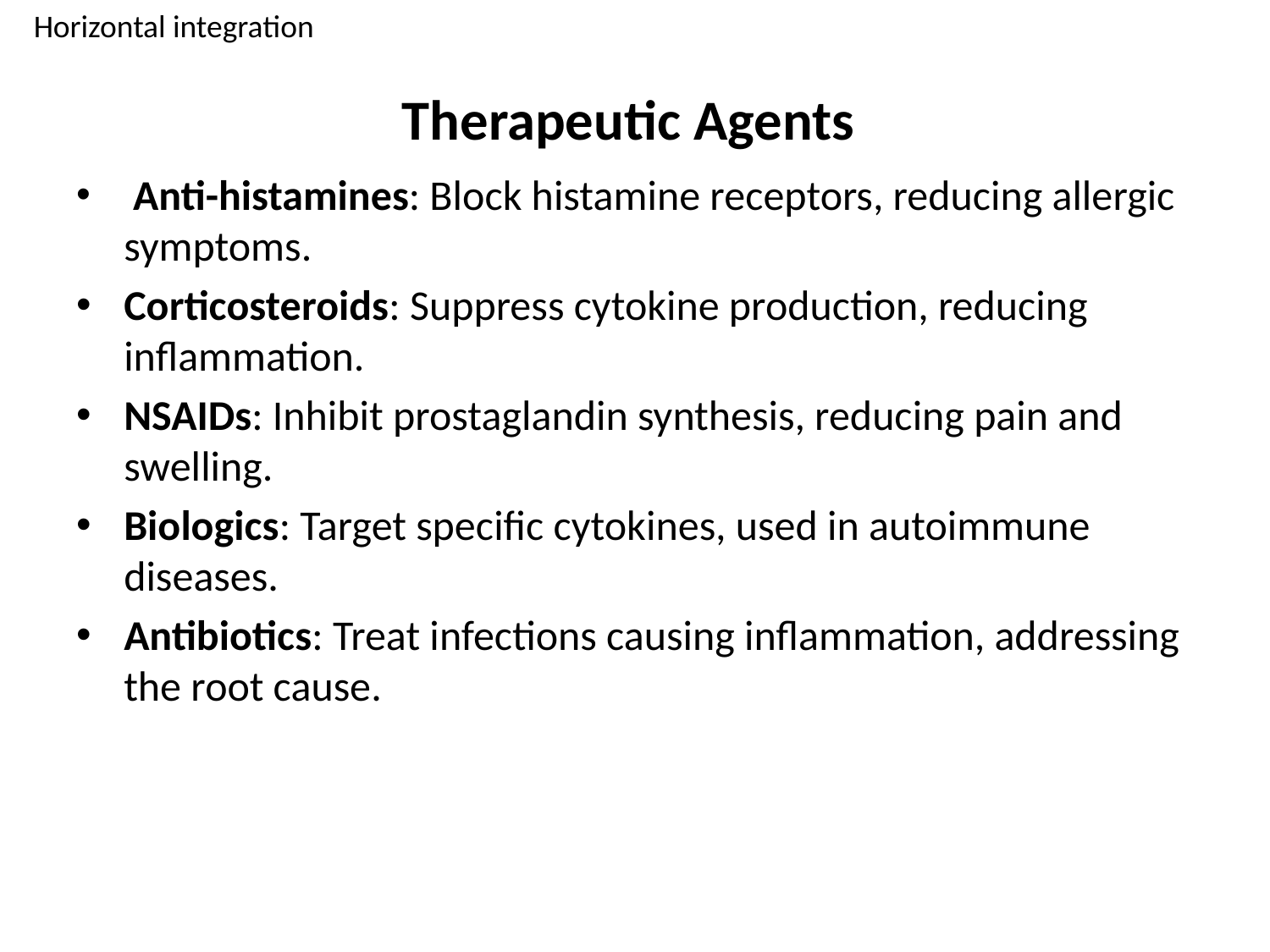

Horizontal integration
# Therapeutic Agents
 Anti-histamines: Block histamine receptors, reducing allergic symptoms.
Corticosteroids: Suppress cytokine production, reducing inflammation.
NSAIDs: Inhibit prostaglandin synthesis, reducing pain and swelling.
Biologics: Target specific cytokines, used in autoimmune diseases.
Antibiotics: Treat infections causing inflammation, addressing the root cause.